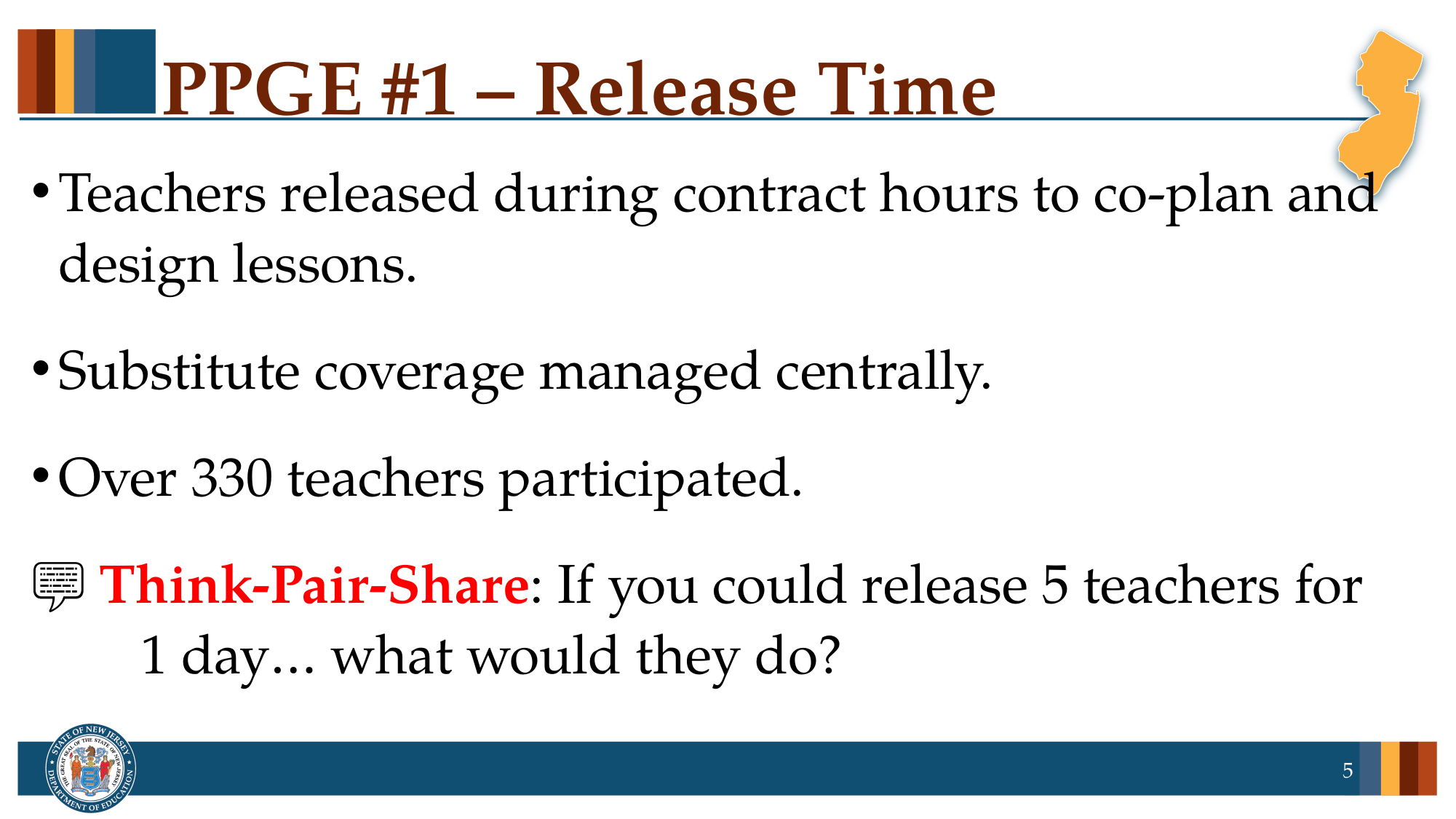

# PPGE #1 – Release Time
Teachers released during contract hours to co-plan and design lessons.
Substitute coverage managed centrally.
Over 330 teachers participated.
💬 Think-Pair-Share: If you could release 5 teachers for 	1 day… what would they do?
5